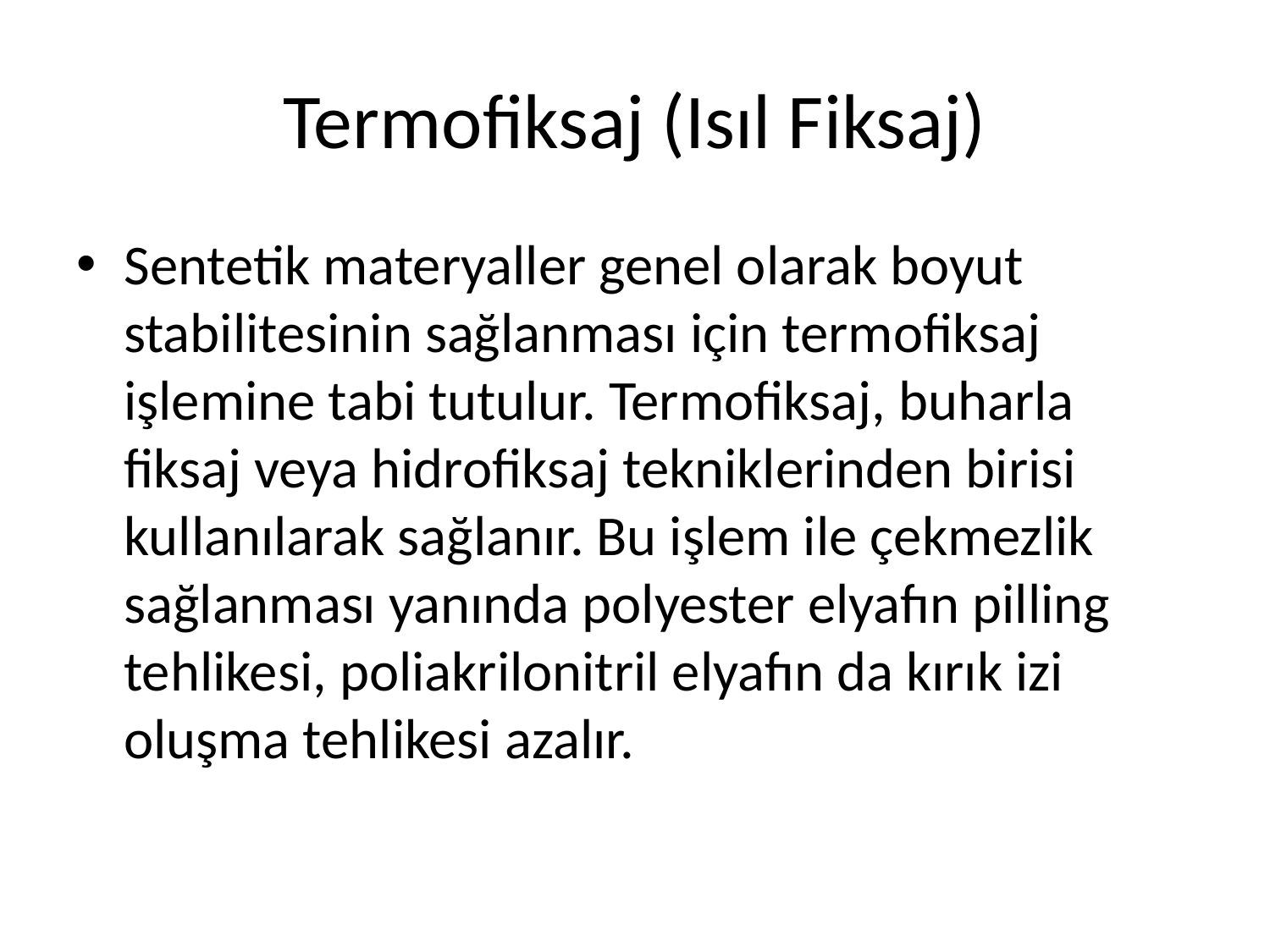

# Termofiksaj (Isıl Fiksaj)
Sentetik materyaller genel olarak boyut stabilitesinin sağlanması için termofiksaj işlemine tabi tutulur. Termofiksaj, buharla fiksaj veya hidrofiksaj tekniklerinden birisi kullanılarak sağlanır. Bu işlem ile çekmezlik sağlanması yanında polyester elyafın pilling tehlikesi, poliakrilonitril elyafın da kırık izi oluşma tehlikesi azalır.